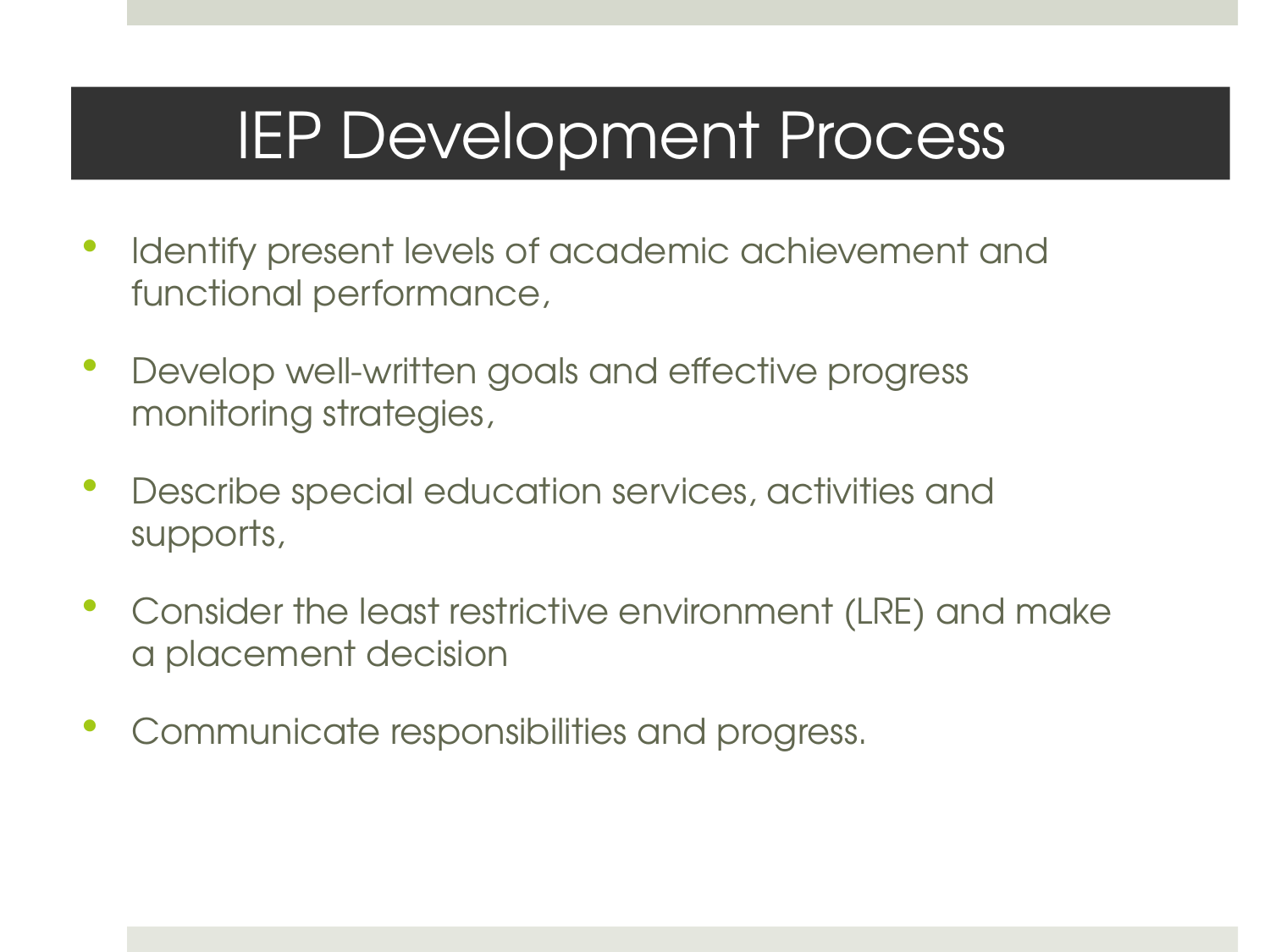

# IEP Development Process
Identify present levels of academic achievement and functional performance,
Develop well-written goals and effective progress monitoring strategies,
Describe special education services, activities and supports,
Consider the least restrictive environment (LRE) and make a placement decision
Communicate responsibilities and progress.